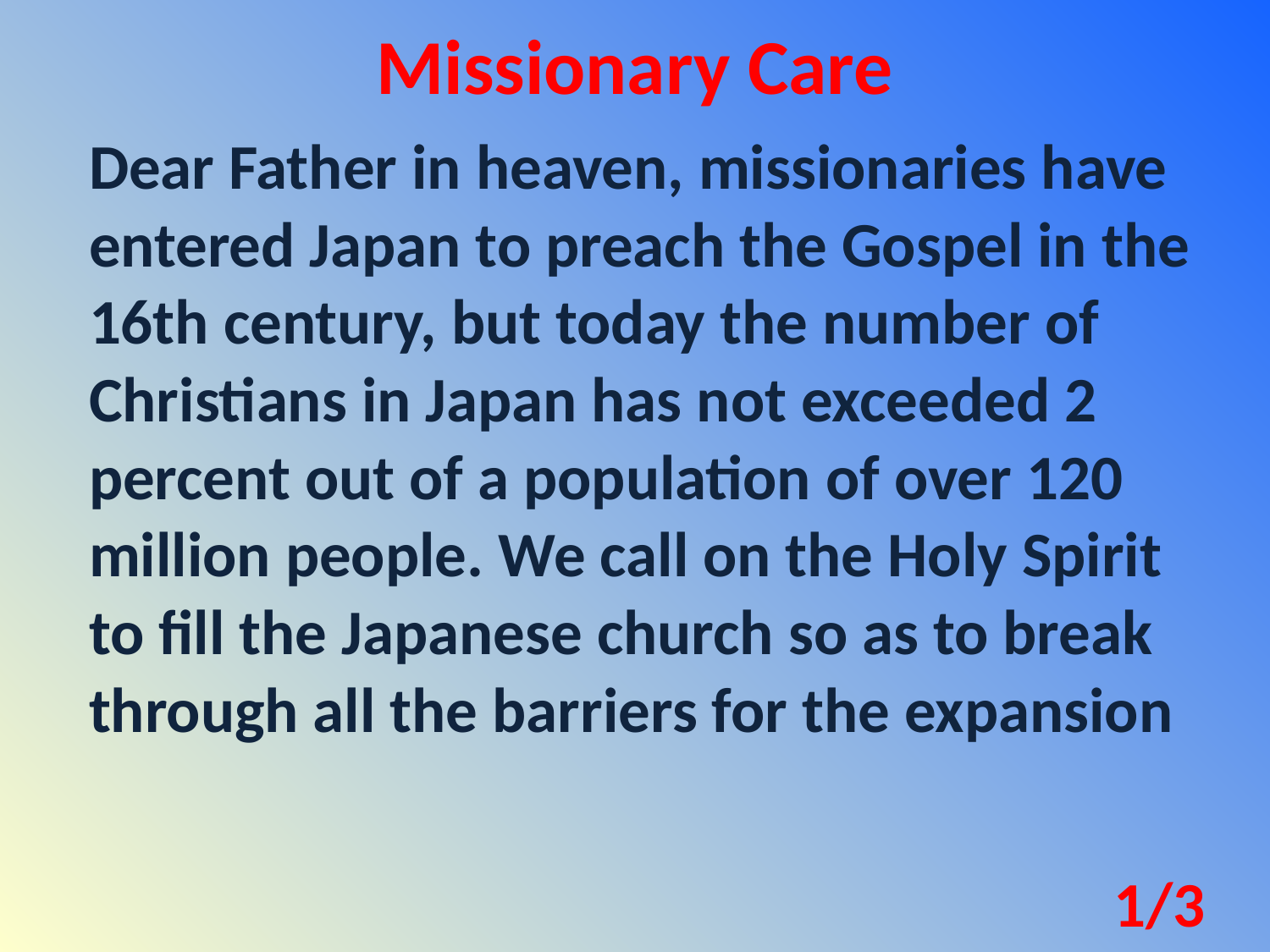

Missionary Care
Dear Father in heaven, missionaries have entered Japan to preach the Gospel in the 16th century, but today the number of Christians in Japan has not exceeded 2 percent out of a population of over 120 million people. We call on the Holy Spirit to fill the Japanese church so as to break through all the barriers for the expansion
1/3